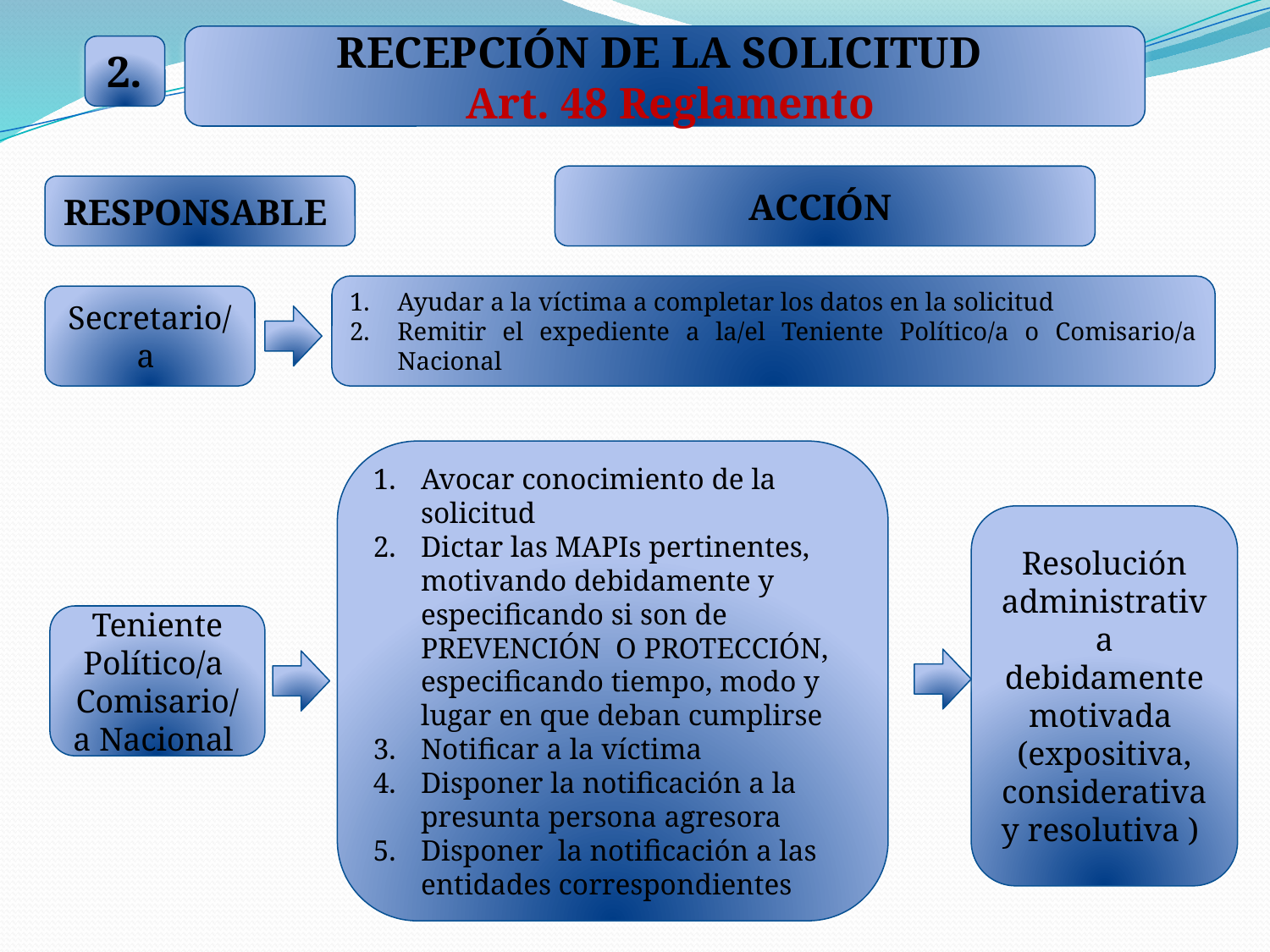

RECEPCIÓN DE LA SOLICITUD
  Art. 48 Reglamento
2.
ACCIÓN
RESPONSABLE
Ayudar a la víctima a completar los datos en la solicitud
Remitir el expediente a la/el Teniente Político/a o Comisario/a Nacional
Secretario/a

Avocar conocimiento de la solicitud
Dictar las MAPIs pertinentes, motivando debidamente y especificando si son de PREVENCIÓN  O PROTECCIÓN, especificando tiempo, modo y lugar en que deban cumplirse
Notificar a la víctima
Disponer la notificación a la presunta persona agresora
Disponer  la notificación a las entidades correspondientes
Resolución administrativa debidamente motivada
(expositiva, considerativa y resolutiva )
Teniente Político/a
Comisario/a Nacional